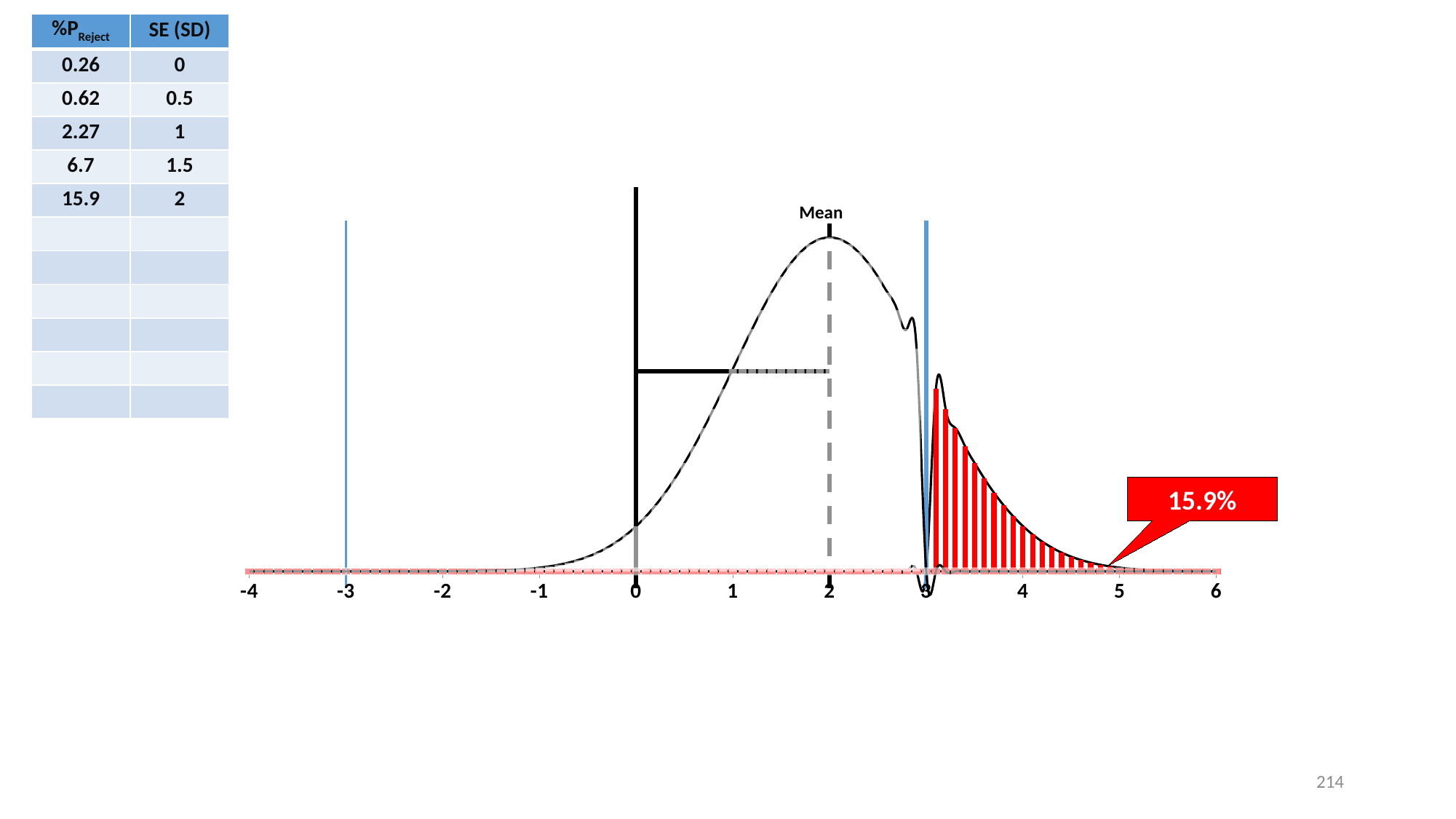

| %PReject | SE (SD) |
| --- | --- |
| 0.26 | 0 |
| 0.62 | 0.5 |
| 2.27 | 1 |
| 6.7 | 1.5 |
| 15.9 | 2 |
|  |  |
|  |  |
|  |  |
|  |  |
|  |  |
|  |  |

### Chart

| Category |  |  |  |  |  |  |  |  |
|---|---|---|---|---|---|---|---|---|
15.9%
214